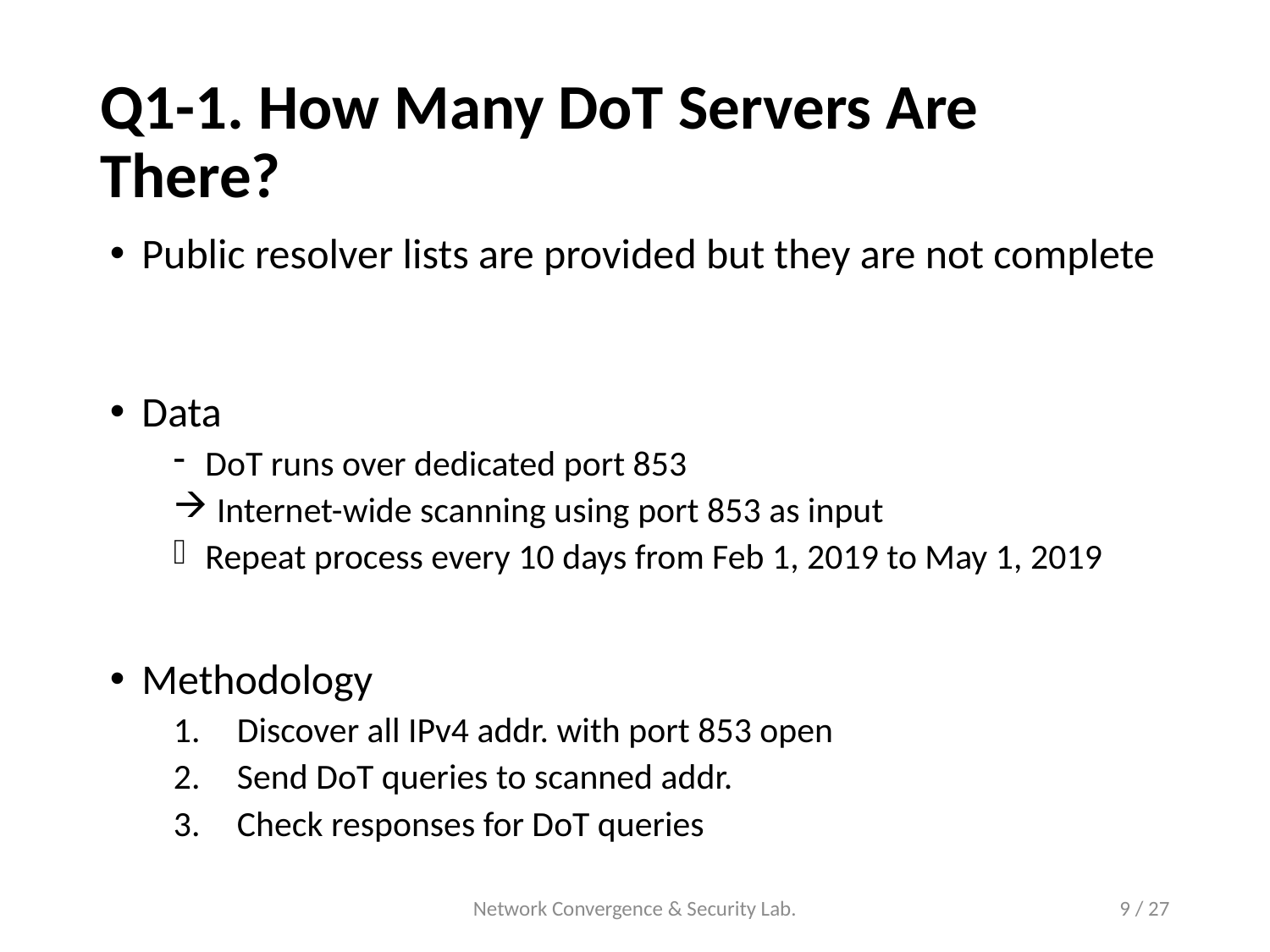

# Q1-1. How Many DoT Servers Are There?
Public resolver lists are provided but they are not complete

Data
DoT runs over dedicated port 853
 Internet-wide scanning using port 853 as input
Repeat process every 10 days from Feb 1, 2019 to May 1, 2019

Methodology
Discover all IPv4 addr. with port 853 open
Send DoT queries to scanned addr.
Check responses for DoT queries
Network Convergence & Security Lab.
9 / 27